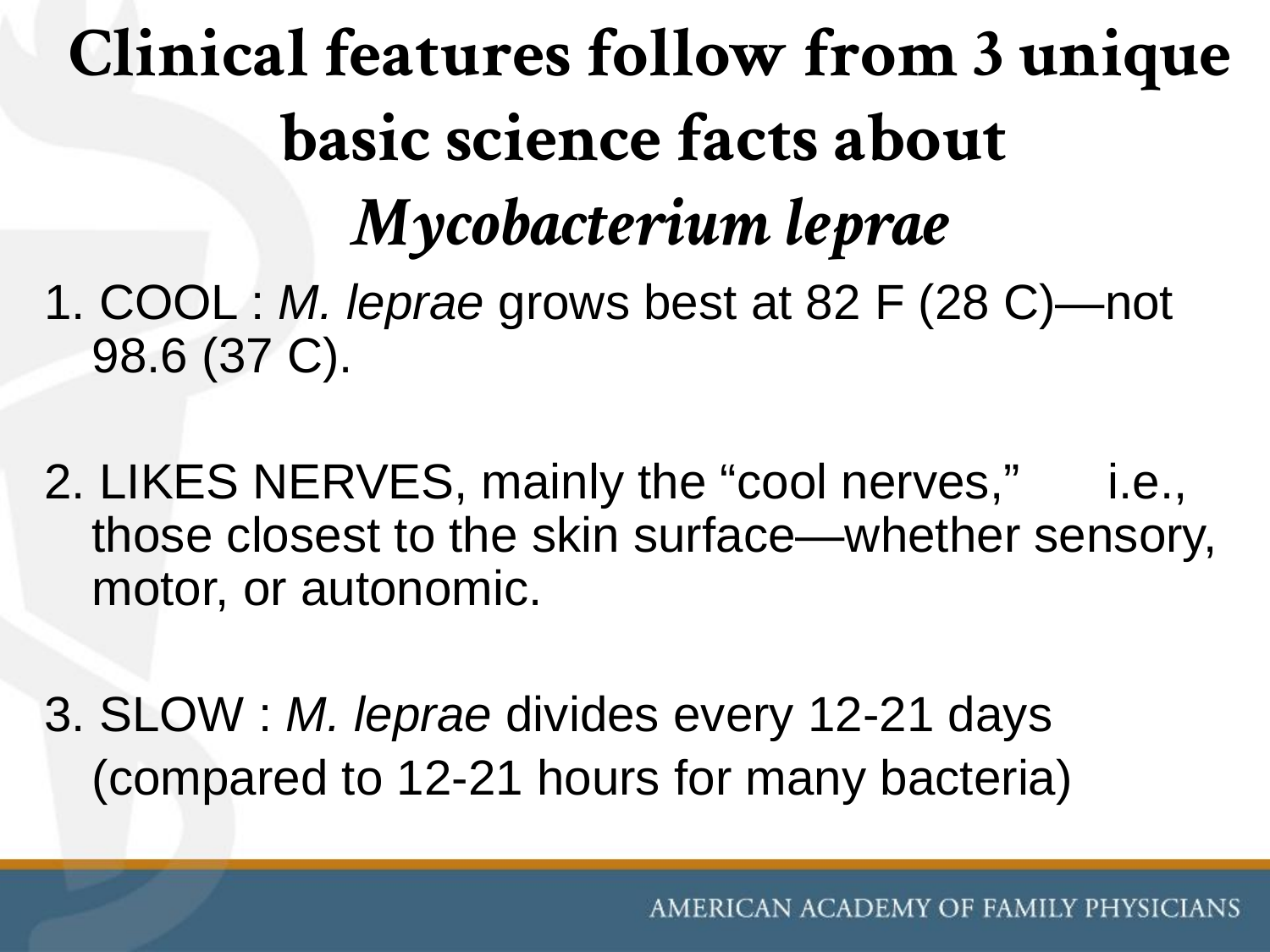

# Clinical features follow from 3 unique basic science facts about Mycobacterium leprae

1. COOL : M. leprae grows best at 82 F (28 C)—not 98.6 (37 C).

2. LIKES NERVES, mainly the “cool nerves,”	i.e., those closest to the skin surface—whether sensory, motor, or autonomic.

3. SLOW : M. leprae divides every 12-21 days
	(compared to 12-21 hours for many bacteria)